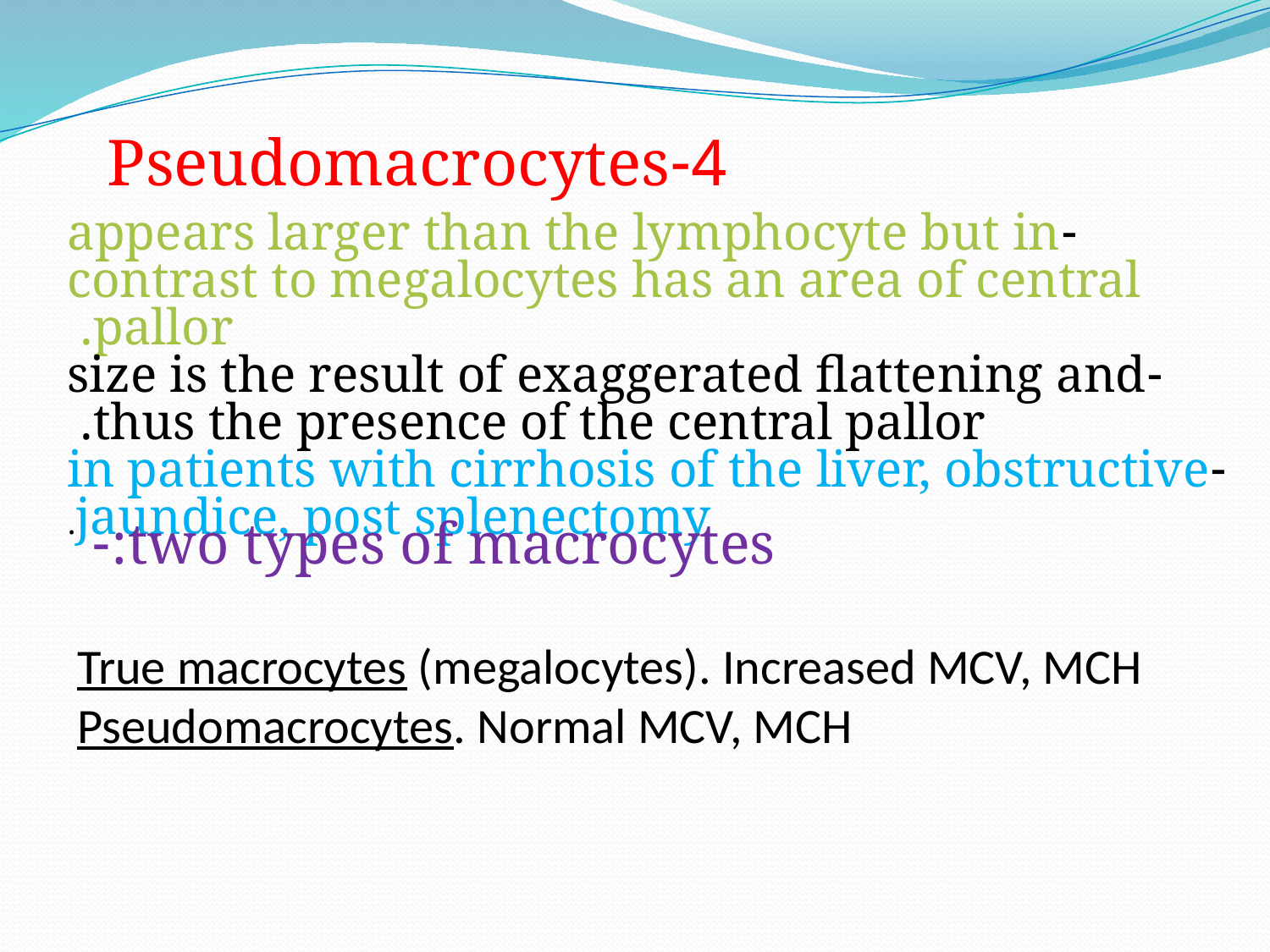

4-Pseudomacrocytes
-appears larger than the lymphocyte but in contrast to megalocytes has an area of central pallor.
-size is the result of exaggerated flattening and thus the presence of the central pallor.
-in patients with cirrhosis of the liver, obstructive jaundice, post splenectomy.
two types of macrocytes:-

True macrocytes (megalocytes). Increased MCV, MCH
Pseudomacrocytes. Normal MCV, MCH